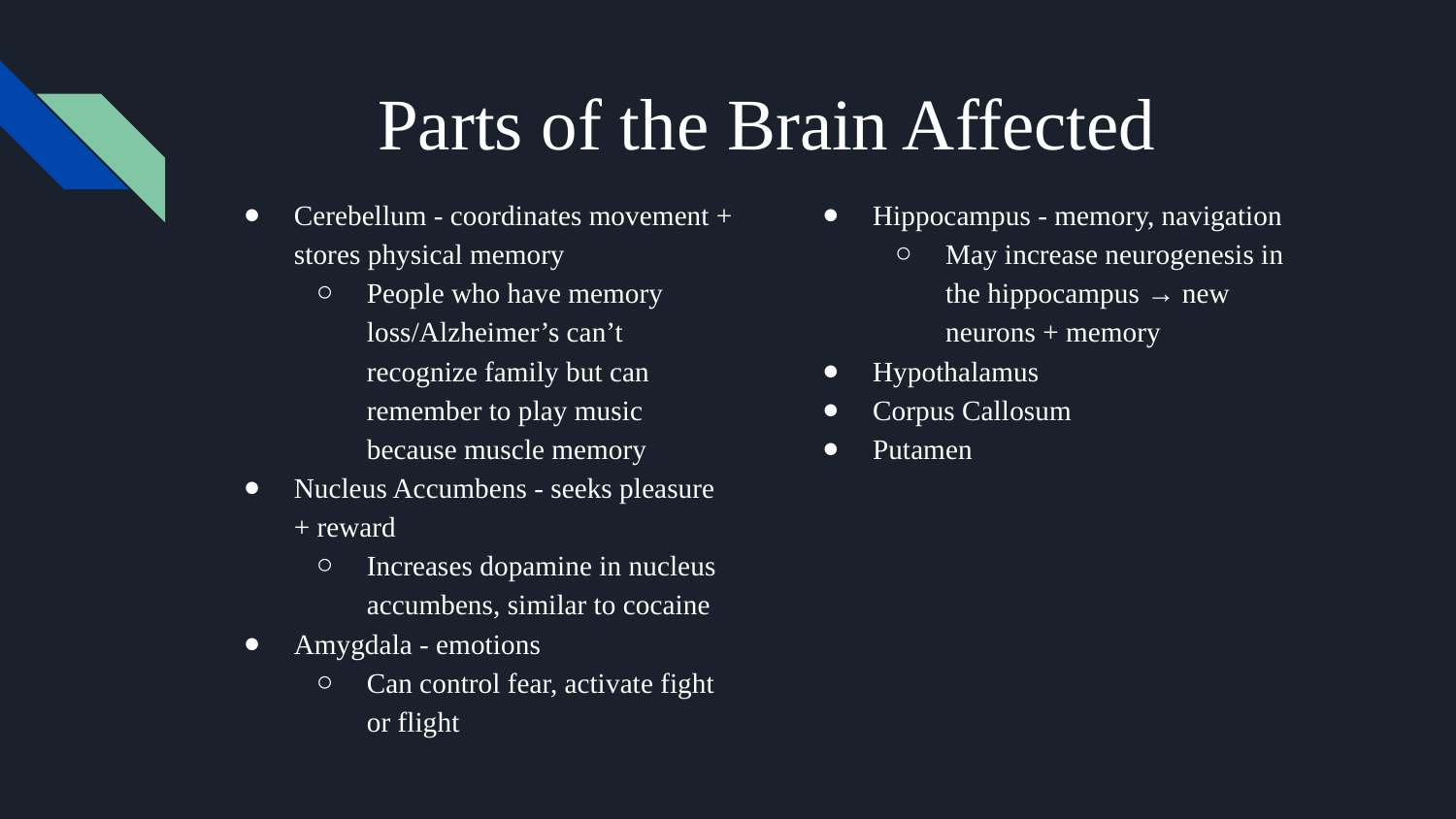

# Parts of the Brain Affected
Cerebellum - coordinates movement + stores physical memory
People who have memory loss/Alzheimer’s can’t recognize family but can remember to play music because muscle memory
Nucleus Accumbens - seeks pleasure + reward
Increases dopamine in nucleus accumbens, similar to cocaine
Amygdala - emotions
Can control fear, activate fight or flight
Hippocampus - memory, navigation
May increase neurogenesis in the hippocampus → new neurons + memory
Hypothalamus
Corpus Callosum
Putamen